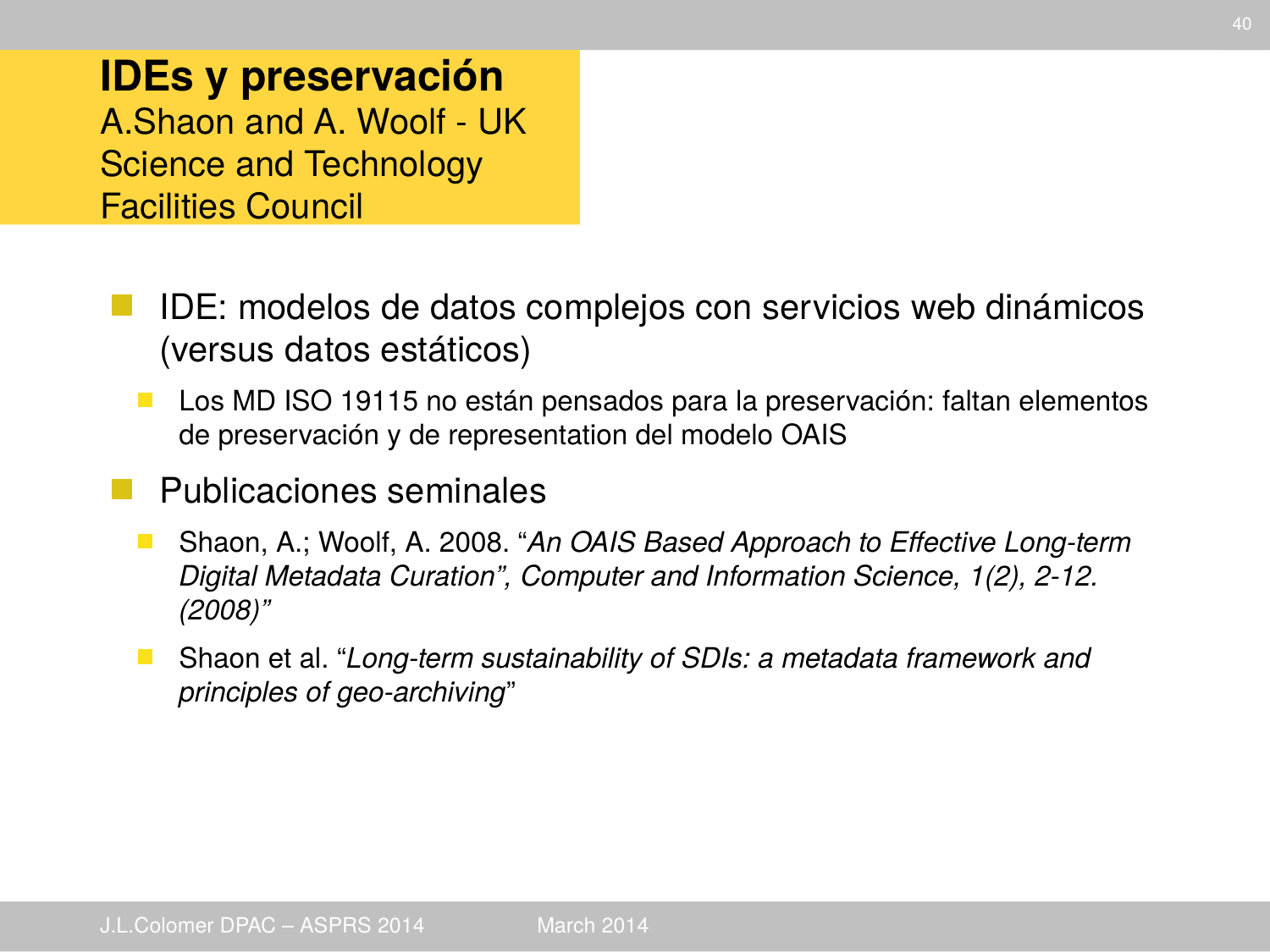

40
40
# IDEs y preservación A.Shaon and A. Woolf - UK Science and Technology Facilities Council
IDE: modelos de datos complejos con servicios web dinámicos (versus datos estáticos)
Los MD ISO 19115 no están pensados para la preservación: faltan elementos de preservación y de representation del modelo OAIS
Publicaciones seminales
Shaon, A.; Woolf, A. 2008. “An OAIS Based Approach to Effective Long-term Digital Metadata Curation”, Computer and Information Science, 1(2), 2-12. (2008)”
Shaon et al. “Long-term sustainability of SDIs: a metadata framework and principles of geo-archiving”
J.L.Colomer	 	DPAC – ASPRS 2014                   		March 2014